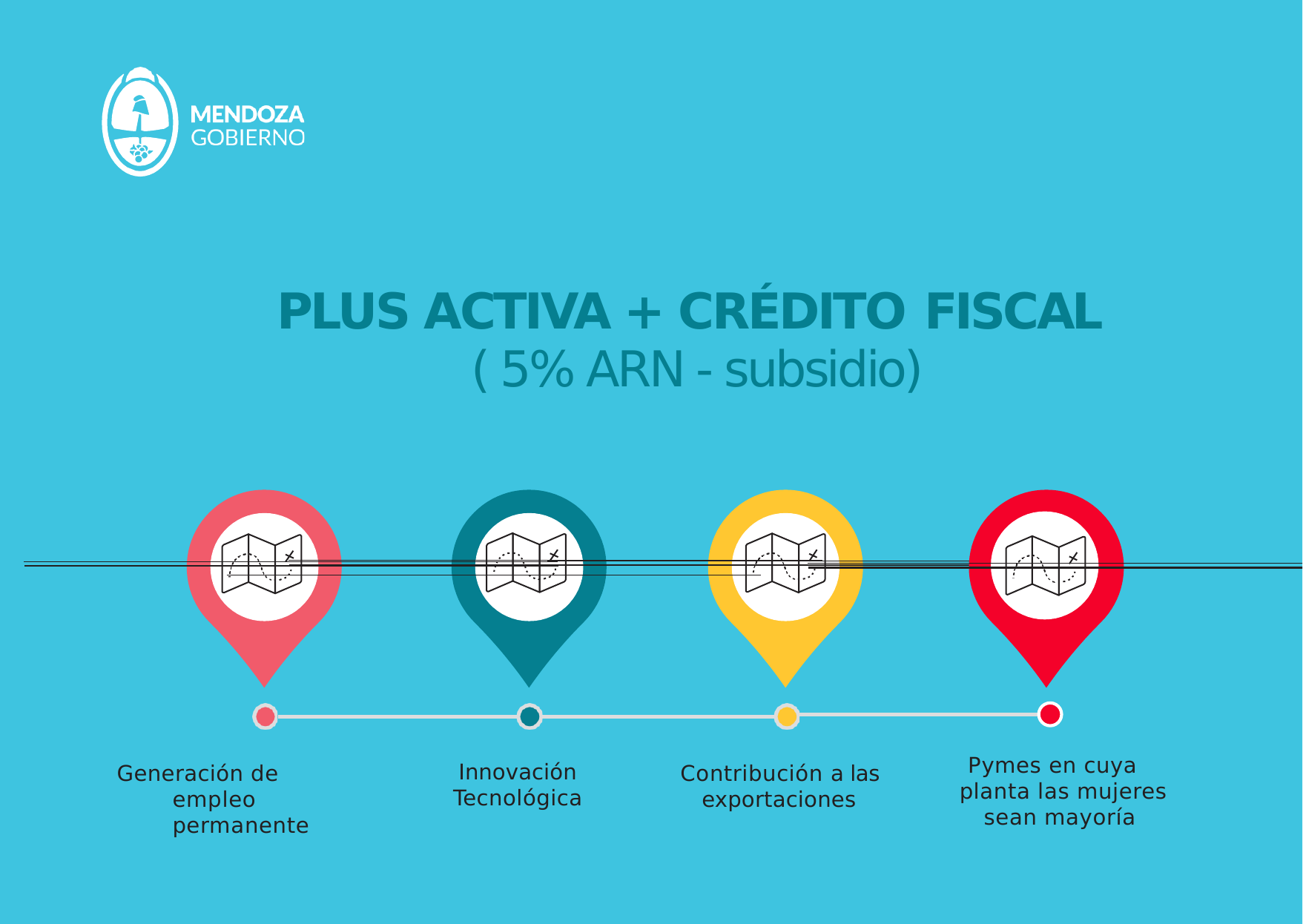

# PLUS ACTIVA + CRÉDITO FISCAL ( 5% ARN - subsidio)

Pymes en cuya planta las mujeres sean mayoría
Innovación  Tecnológica
Generación de empleo  permanente
Contribución a las  exportaciones